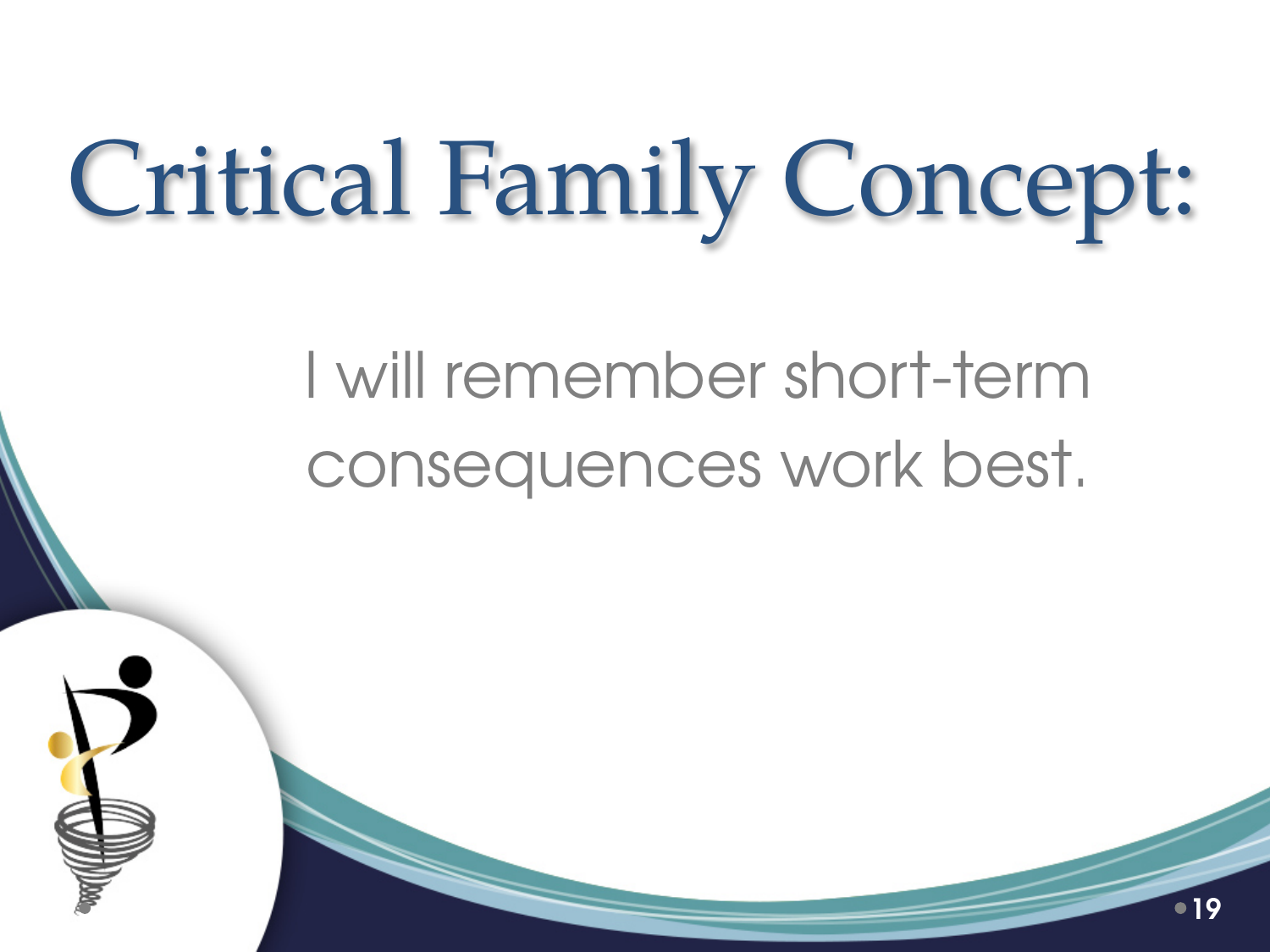

# Critical Family Concept:
I will remember short-term
consequences work best.
19